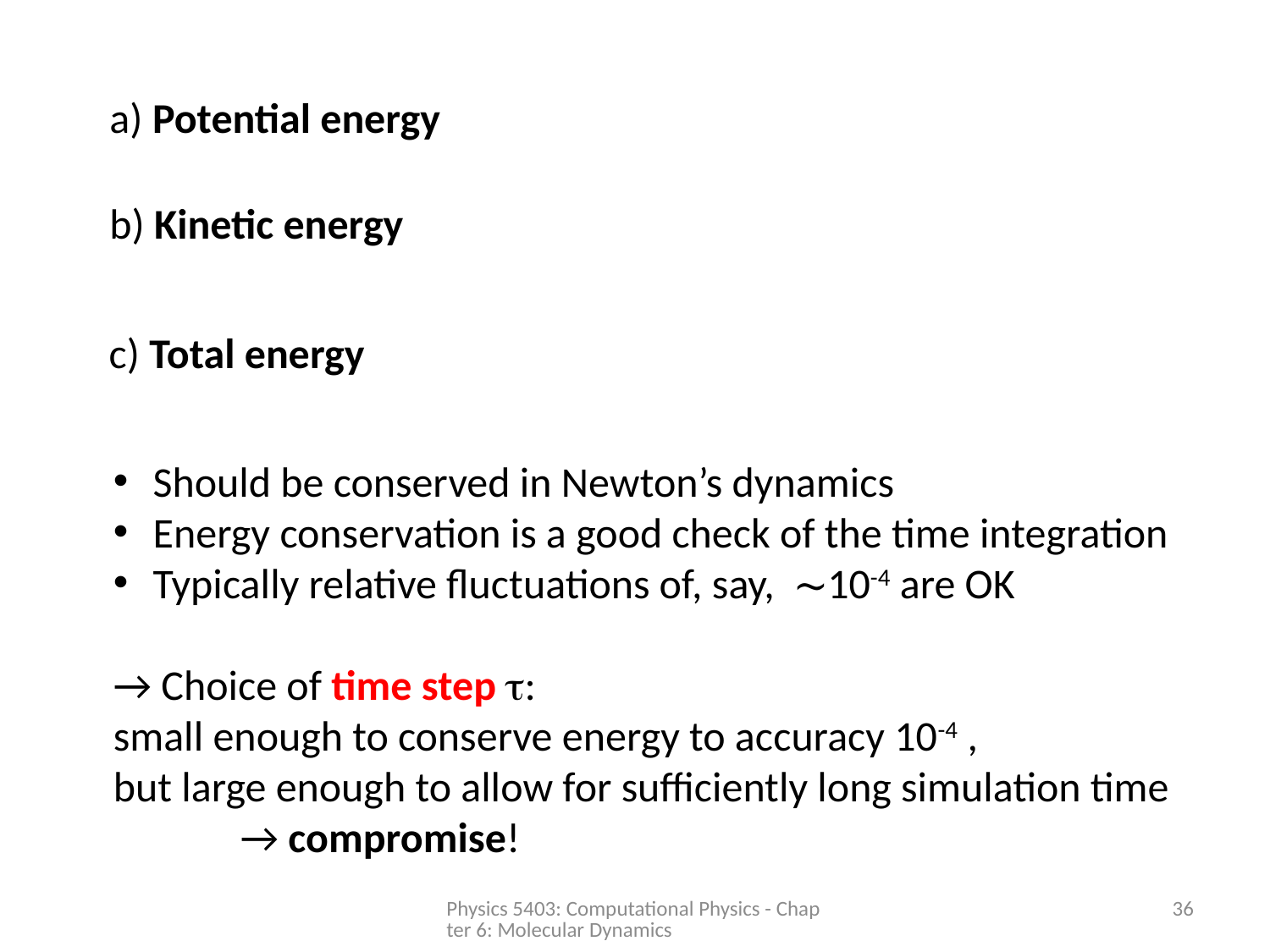

a) Potential energy
b) Kinetic energy
c) Total energy
Should be conserved in Newton’s dynamics
Energy conservation is a good check of the time integration
Typically relative fluctuations of, say,  ∼10-4 are OK

→ Choice of time step τ:
small enough to conserve energy to accuracy 10-4 ,
but large enough to allow for sufficiently long simulation time
	→ compromise!
Physics 5403: Computational Physics - Chapter 6: Molecular Dynamics
36